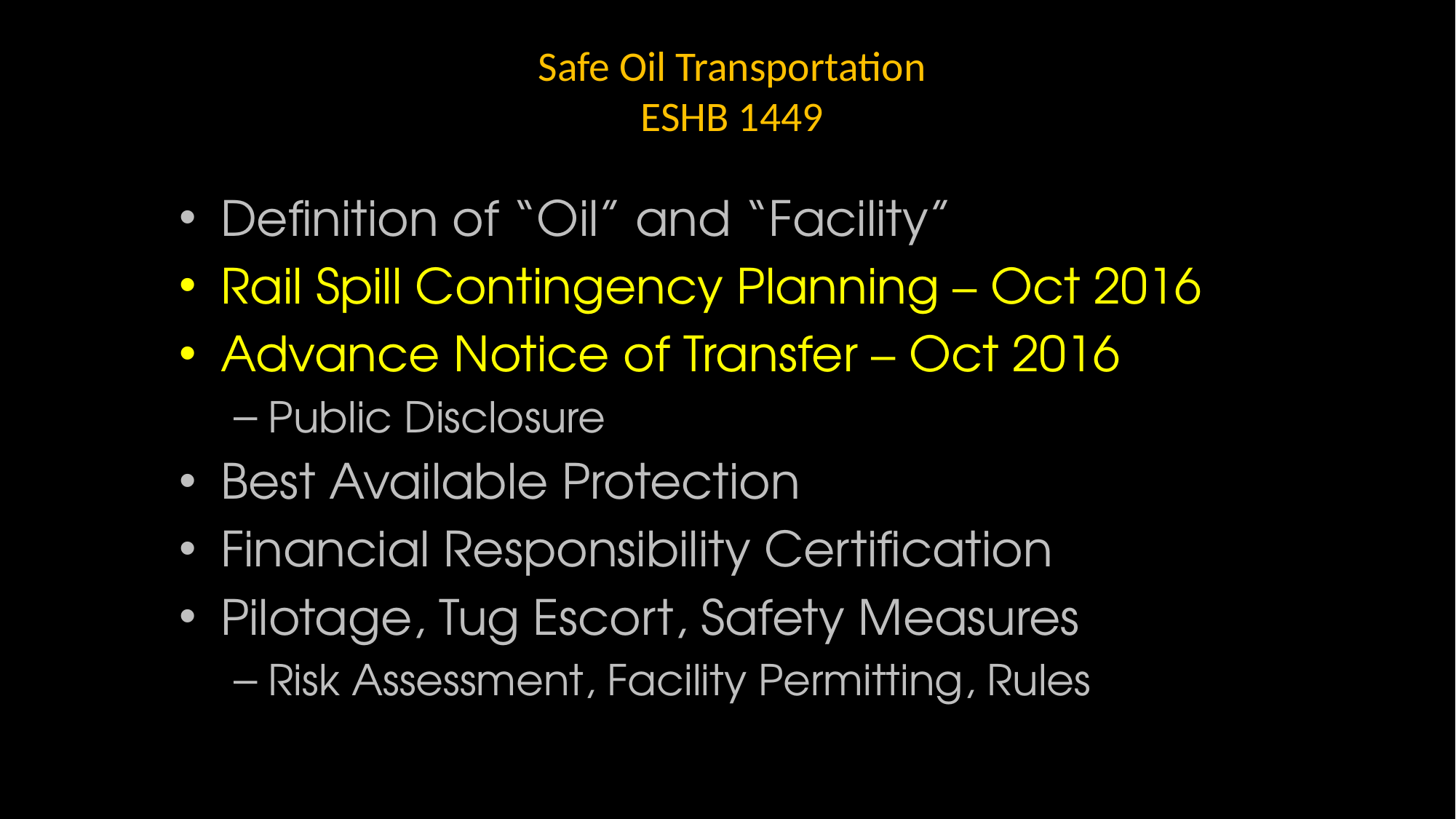

# Safe Oil Transportation ESHB 1449
Definition of “Oil” and “Facility”
Rail Spill Contingency Planning – Oct 2016
Advance Notice of Transfer – Oct 2016
Public Disclosure
Best Available Protection
Financial Responsibility Certification
Pilotage, Tug Escort, Safety Measures
Risk Assessment, Facility Permitting, Rules